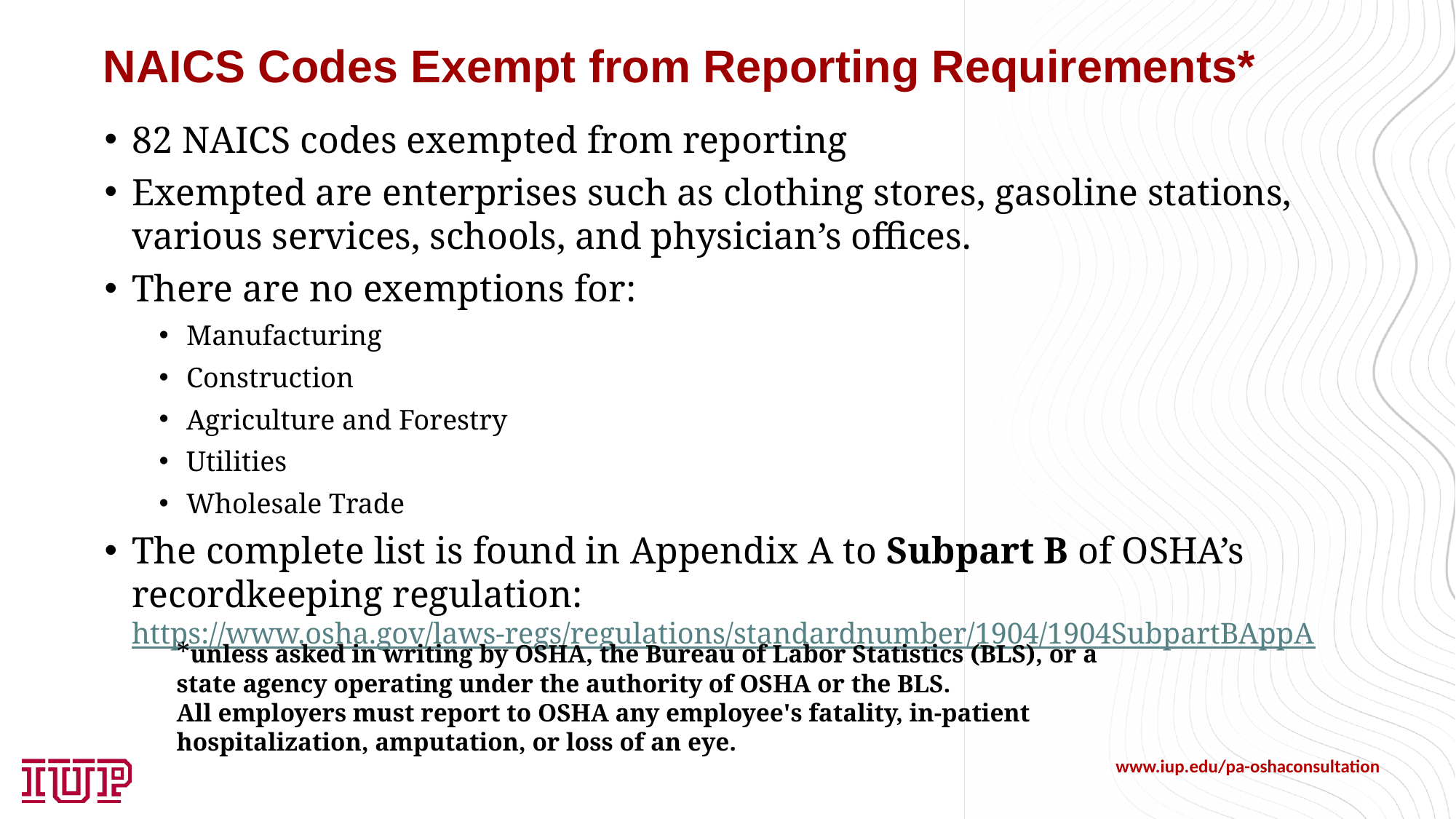

# NAICS Codes Exempt from Reporting Requirements*
82 NAICS codes exempted from reporting
Exempted are enterprises such as clothing stores, gasoline stations, various services, schools, and physician’s offices.
There are no exemptions for:
Manufacturing
Construction
Agriculture and Forestry
Utilities
Wholesale Trade
The complete list is found in Appendix A to Subpart B of OSHA’s recordkeeping regulation: https://www.osha.gov/laws-regs/regulations/standardnumber/1904/1904SubpartBAppA

*unless asked in writing by OSHA, the Bureau of Labor Statistics (BLS), or a state agency operating under the authority of OSHA or the BLS.
All employers must report to OSHA any employee's fatality, in-patient hospitalization, amputation, or loss of an eye.
www.iup.edu/pa-oshaconsultation